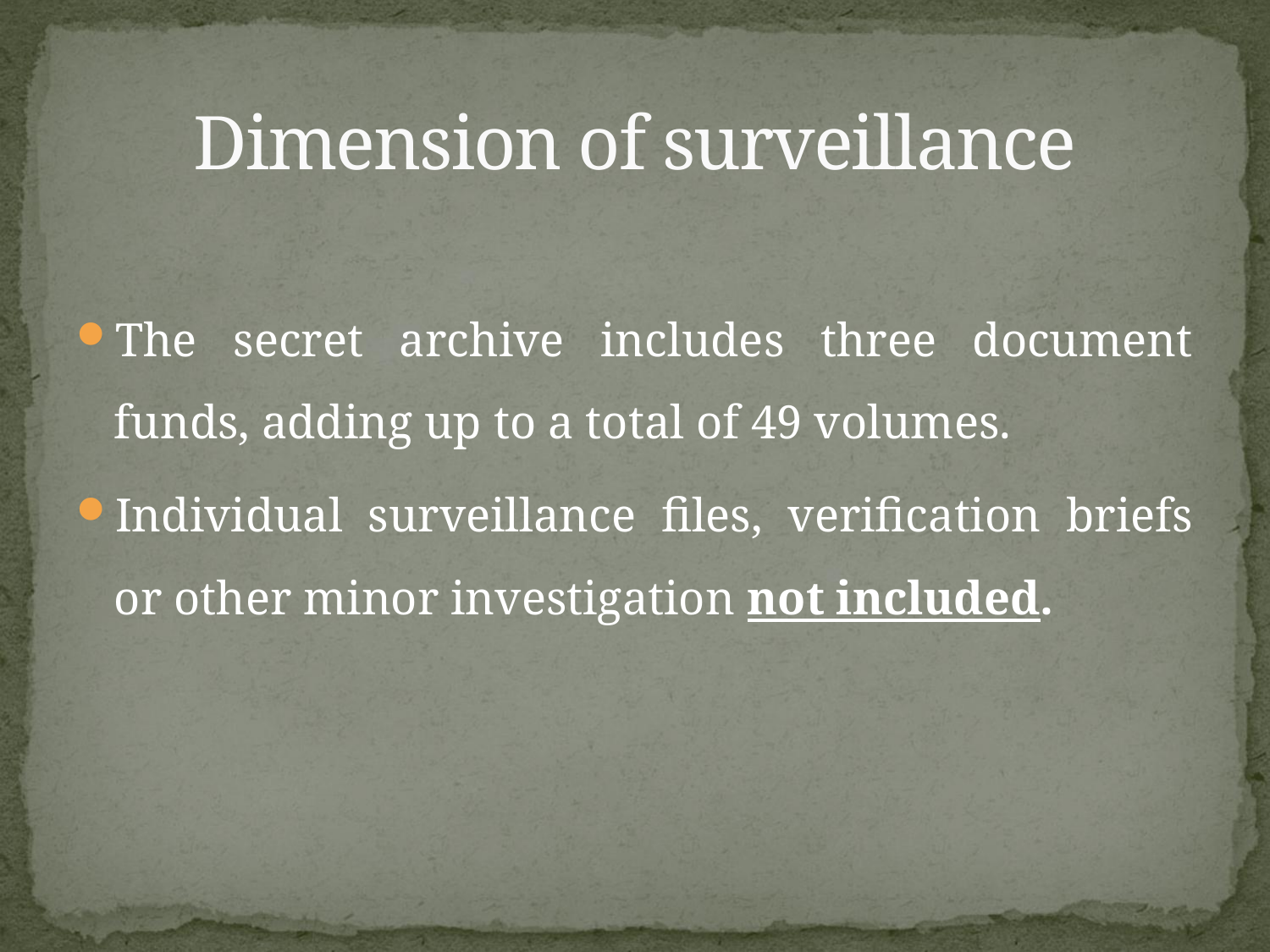

# Dimension of surveillance

The secret archive includes three document funds, adding up to a total of 49 volumes.
Individual surveillance files, verification briefs or other minor investigation not included.